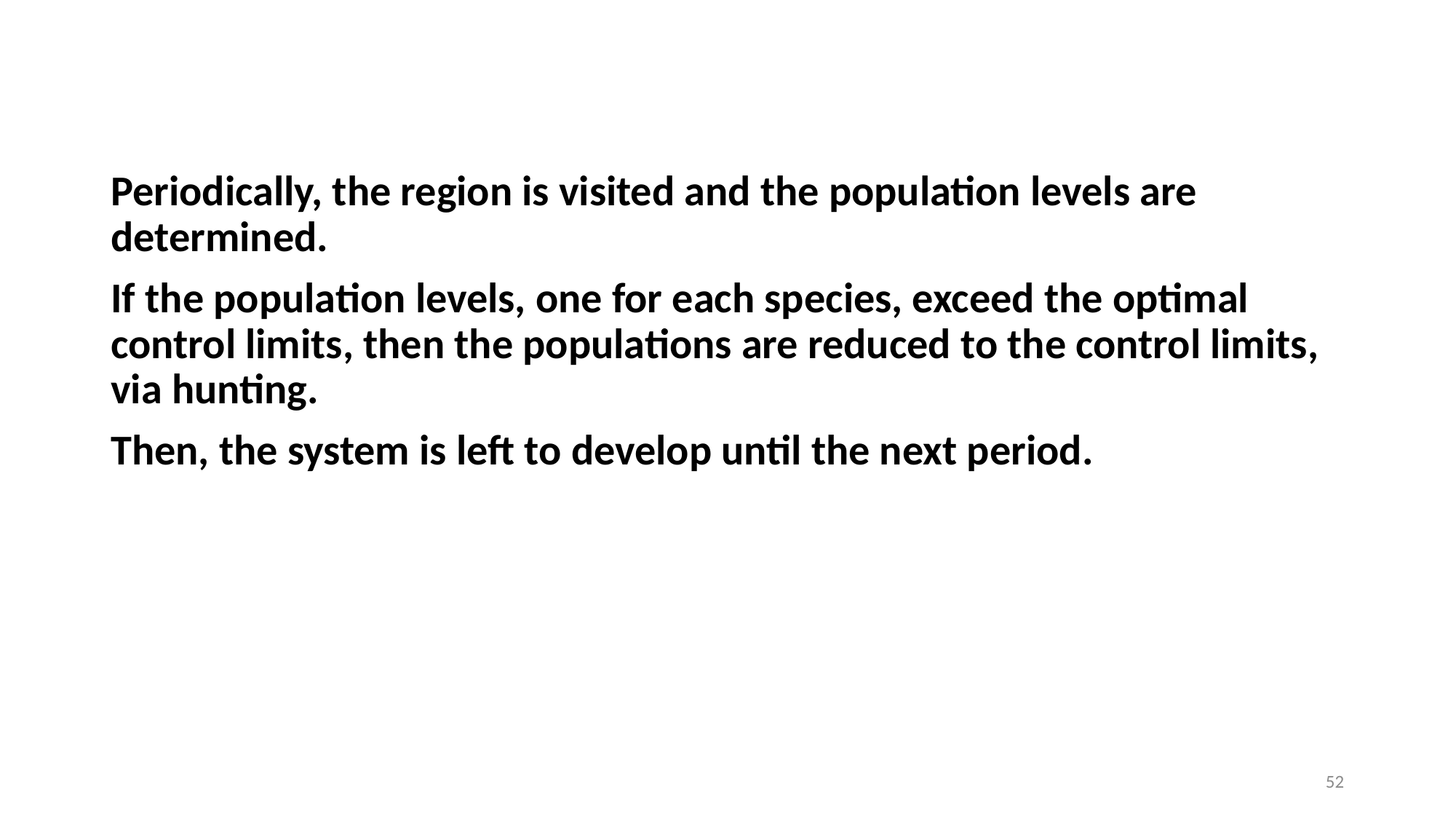

Periodically, the region is visited and the population levels are determined.
If the population levels, one for each species, exceed the optimal control limits, then the populations are reduced to the control limits, via hunting.
Then, the system is left to develop until the next period.

52